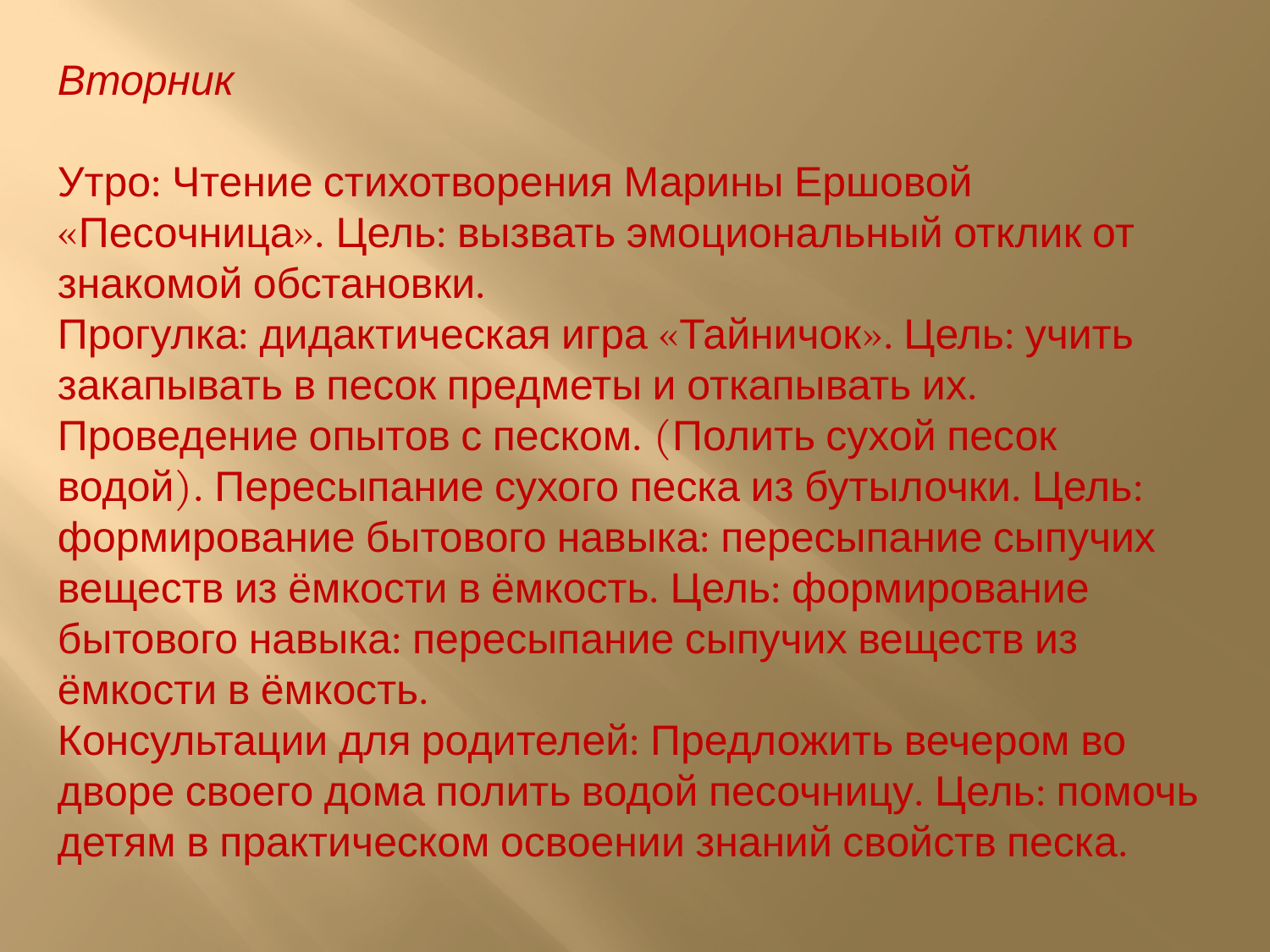

Вторник

Утро: Чтение стихотворения Марины Ершовой «Песочница». Цель: вызвать эмоциональный отклик от знакомой обстановки.
Прогулка: дидактическая игра «Тайничок». Цель: учить закапывать в песок предметы и откапывать их.
Проведение опытов с песком. (Полить сухой песок водой). Пересыпание сухого песка из бутылочки. Цель: формирование бытового навыка: пересыпание сыпучих веществ из ёмкости в ёмкость. Цель: формирование бытового навыка: пересыпание сыпучих веществ из ёмкости в ёмкость.
Консультации для родителей: Предложить вечером во дворе своего дома полить водой песочницу. Цель: помочь детям в практическом освоении знаний свойств песка.